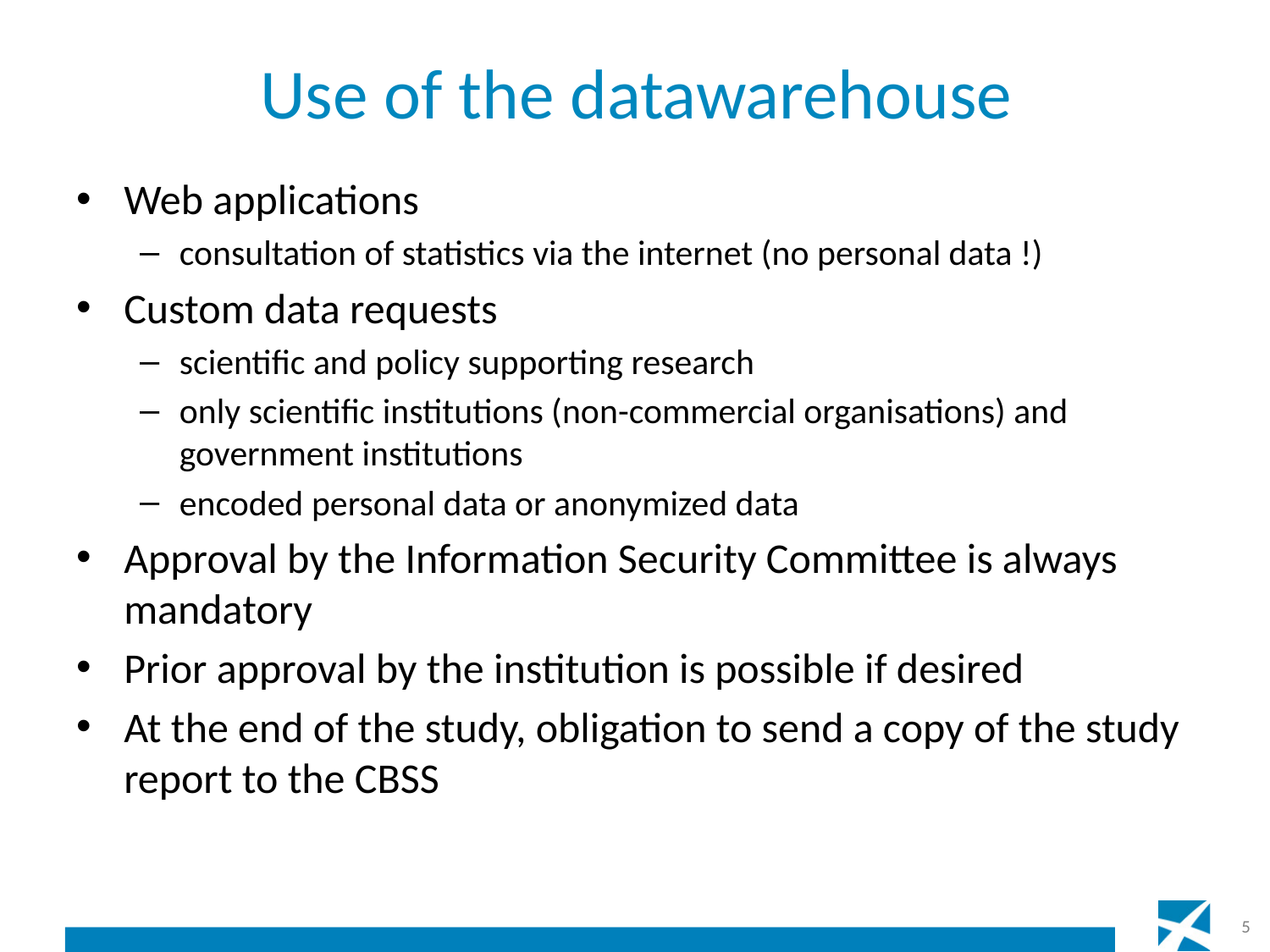

# Use of the datawarehouse
Web applications
consultation of statistics via the internet (no personal data !)
Custom data requests
scientific and policy supporting research
only scientific institutions (non-commercial organisations) and government institutions
encoded personal data or anonymized data
Approval by the Information Security Committee is always mandatory
Prior approval by the institution is possible if desired
At the end of the study, obligation to send a copy of the study report to the CBSS

5